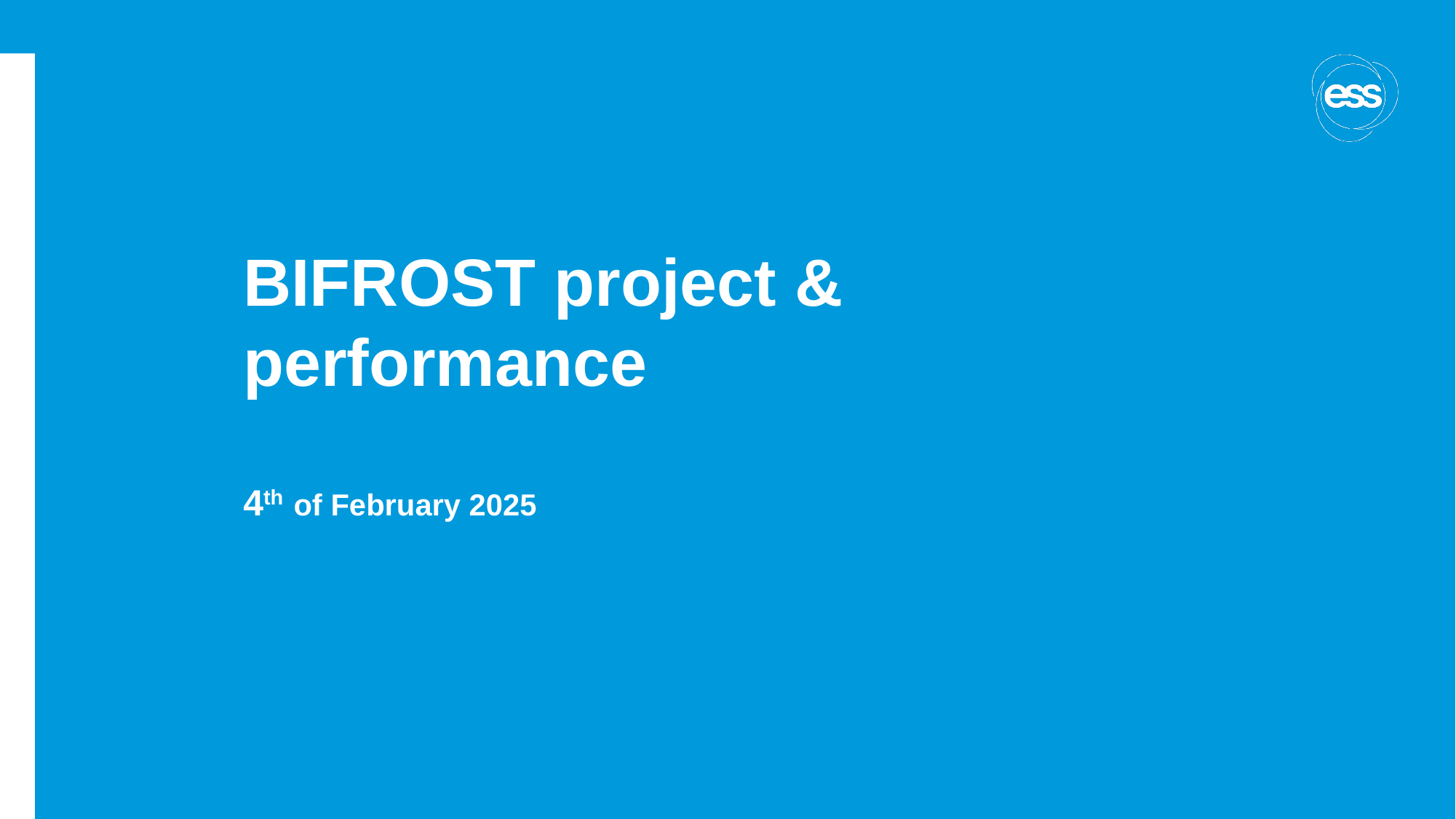

# BIFROST project & performance 4th of February 2025